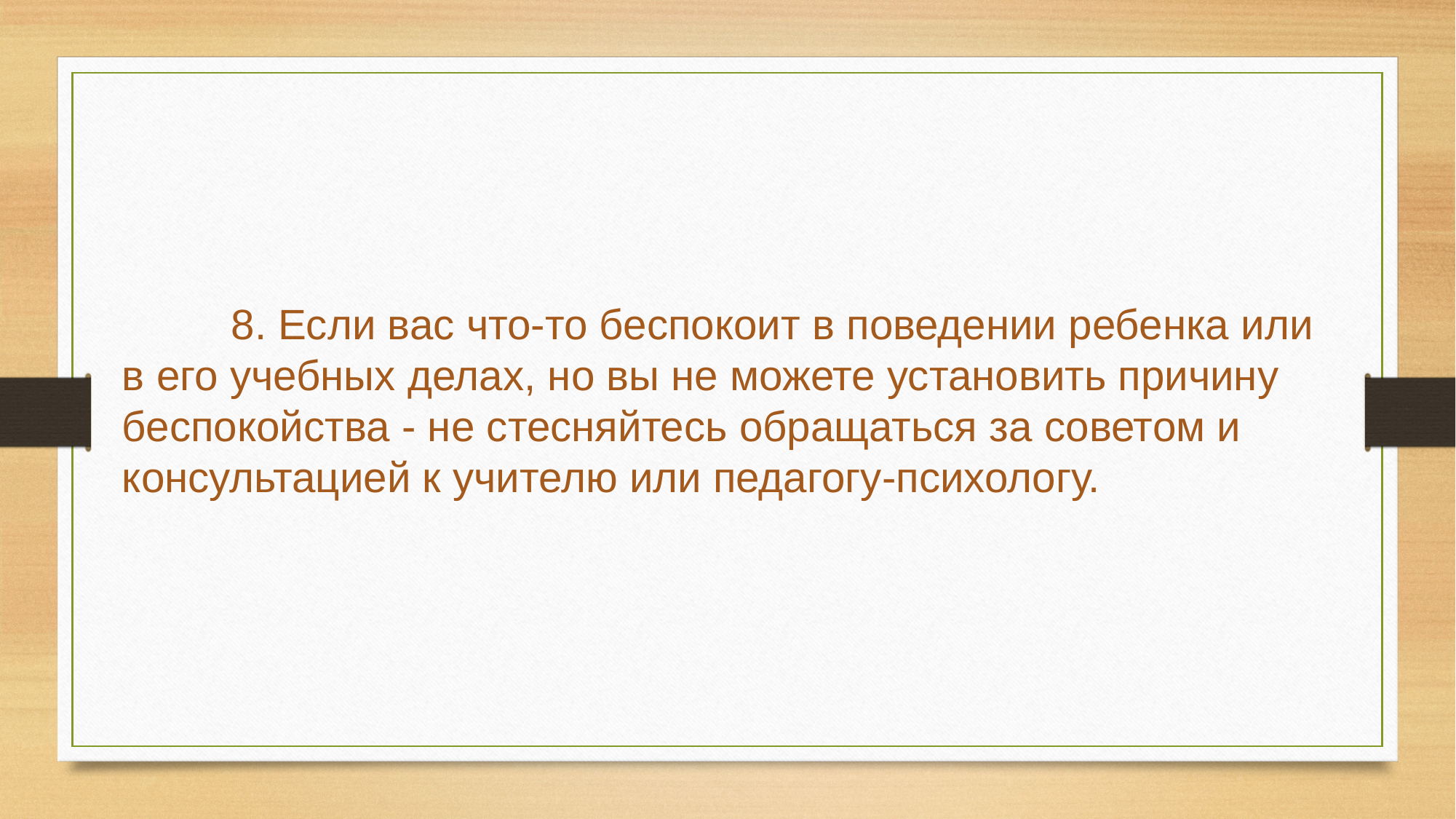

8. Если вас что-то беспокоит в поведении ребенка или в его учебных делах, но вы не можете установить причину беспокойства - не стесняйтесь обращаться за советом и консультацией к учителю или педагогу-психологу.